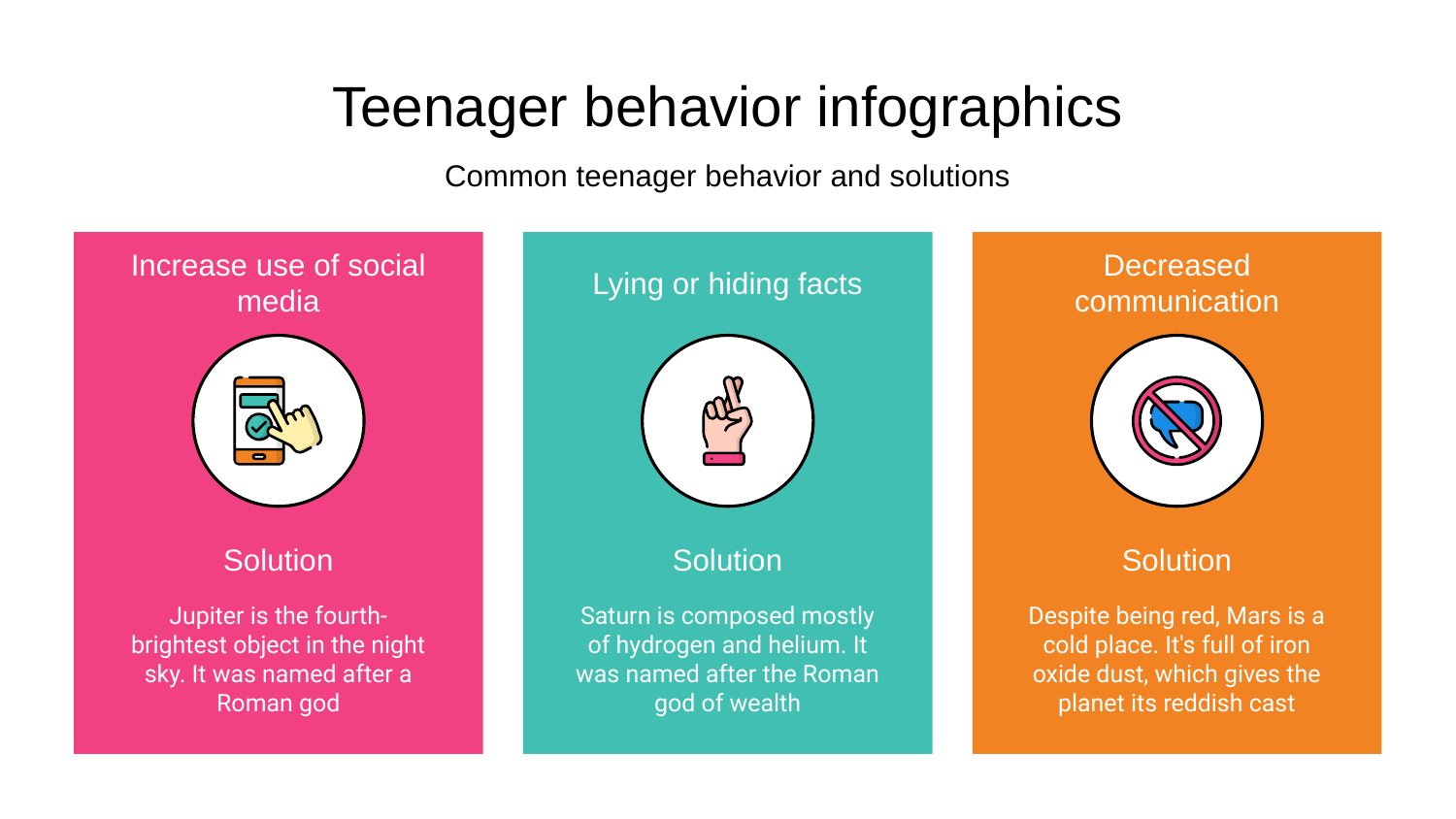

# Teenager behavior infographics
Common teenager behavior and solutions

Increase use of social media
Solution
Jupiter is the fourth-brightest object in the night sky. It was named after a Roman god
Lying or hiding facts
Solution
Saturn is composed mostly of hydrogen and helium. It was named after the Roman god of wealth
Decreased communication
Solution
Despite being red, Mars is a cold place. It's full of iron oxide dust, which gives the planet its reddish cast